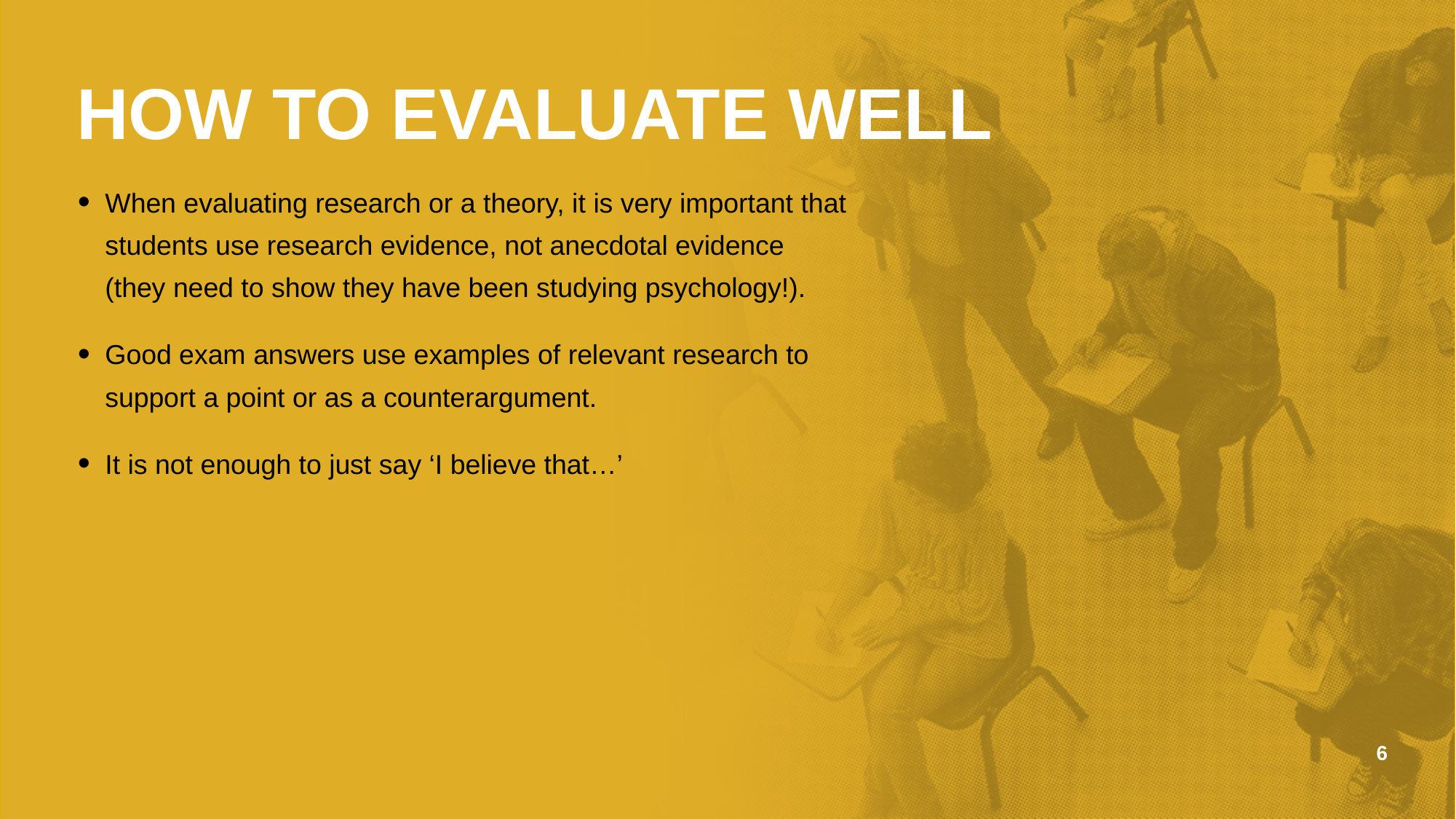

HOW TO EVALUATE WELL

When evaluating research or a theory, it is very important that students use research evidence, not anecdotal evidence
(they need to show they have been studying psychology!).
Good exam answers use examples of relevant research to support a point or as a counterargument.
It is not enough to just say ‘I believe that…’
6